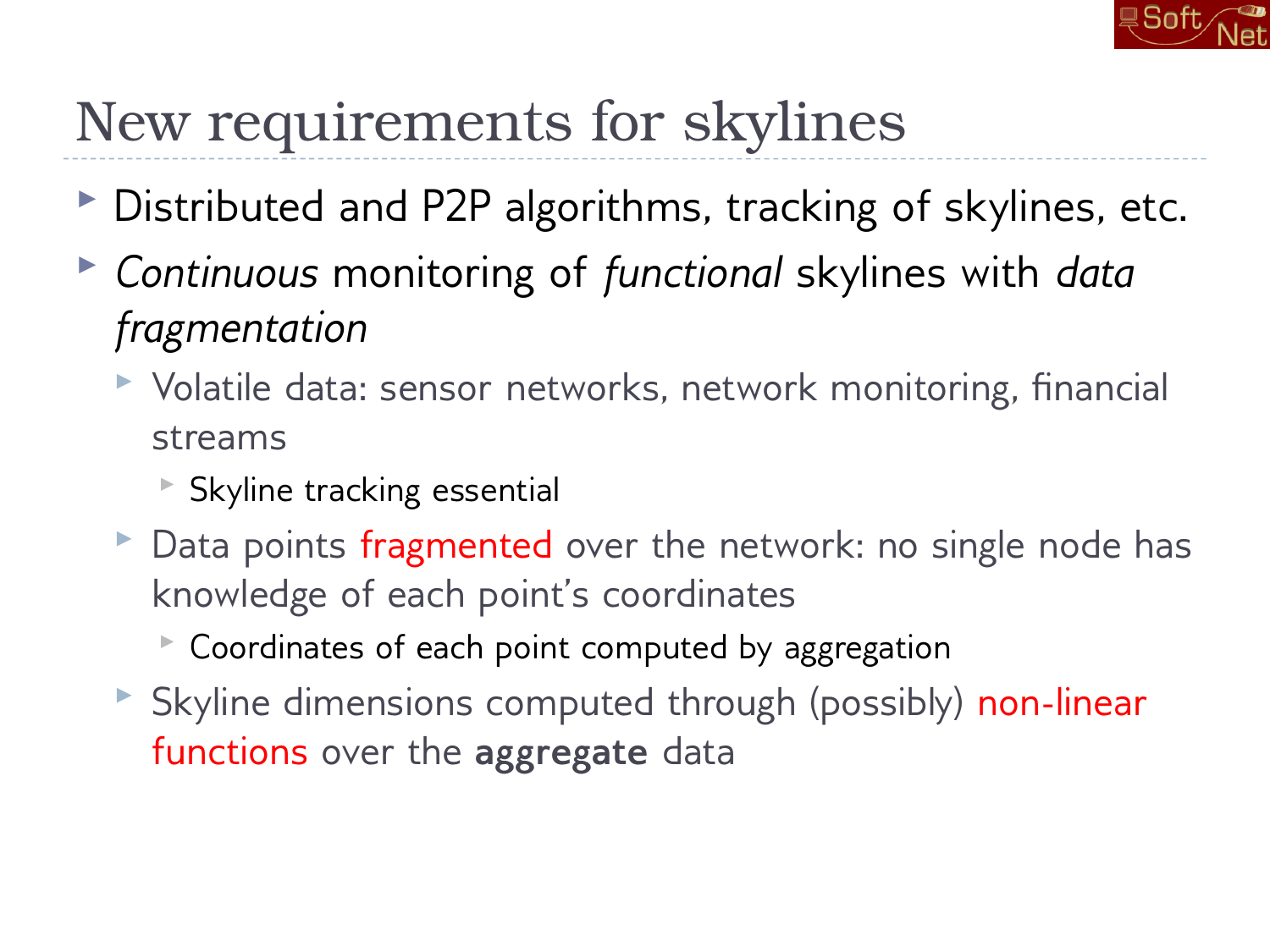

# New requirements for skylines
Distributed and P2P algorithms, tracking of skylines, etc.
Continuous monitoring of functional skylines with data fragmentation
Volatile data: sensor networks, network monitoring, financial streams
Skyline tracking essential
Data points fragmented over the network: no single node has knowledge of each point’s coordinates
Coordinates of each point computed by aggregation
Skyline dimensions computed through (possibly) non-linear functions over the aggregate data